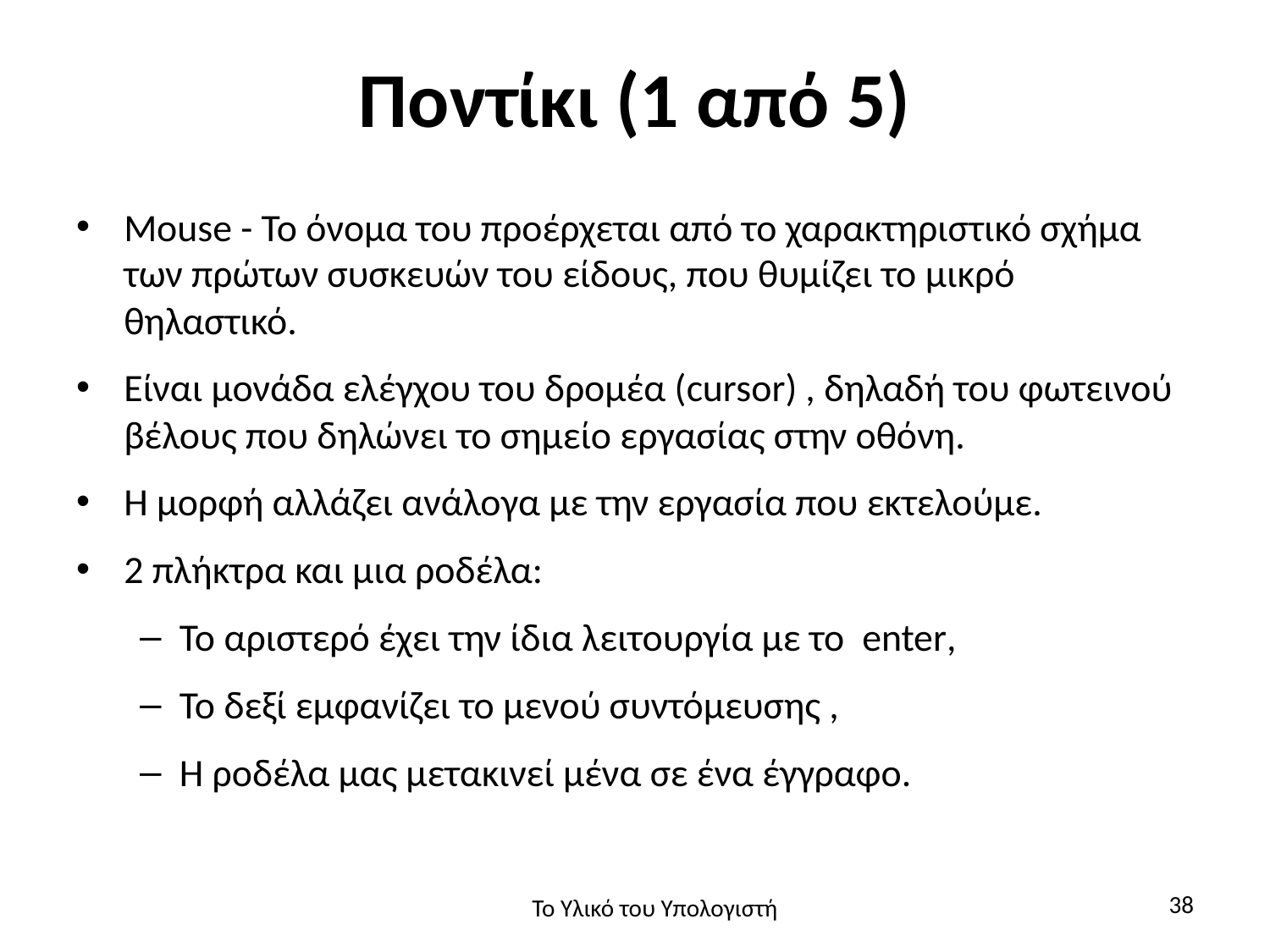

# Ποντίκι (1 από 5)
Mouse - Το όνομα του προέρχεται από το χαρακτηριστικό σχήμα των πρώτων συσκευών του είδους, που θυμίζει το μικρό θηλαστικό.
Είναι μονάδα ελέγχου του δρομέα (cursor) , δηλαδή του φωτεινού βέλους που δηλώνει το σημείο εργασίας στην οθόνη.
Η μορφή αλλάζει ανάλογα με την εργασία που εκτελούμε.
2 πλήκτρα και μια ροδέλα:
Το αριστερό έχει την ίδια λειτουργία με το  enter,
Το δεξί εμφανίζει το μενού συντόμευσης ,
Η ροδέλα μας μετακινεί μένα σε ένα έγγραφο.
38
Το Υλικό του Υπολογιστή